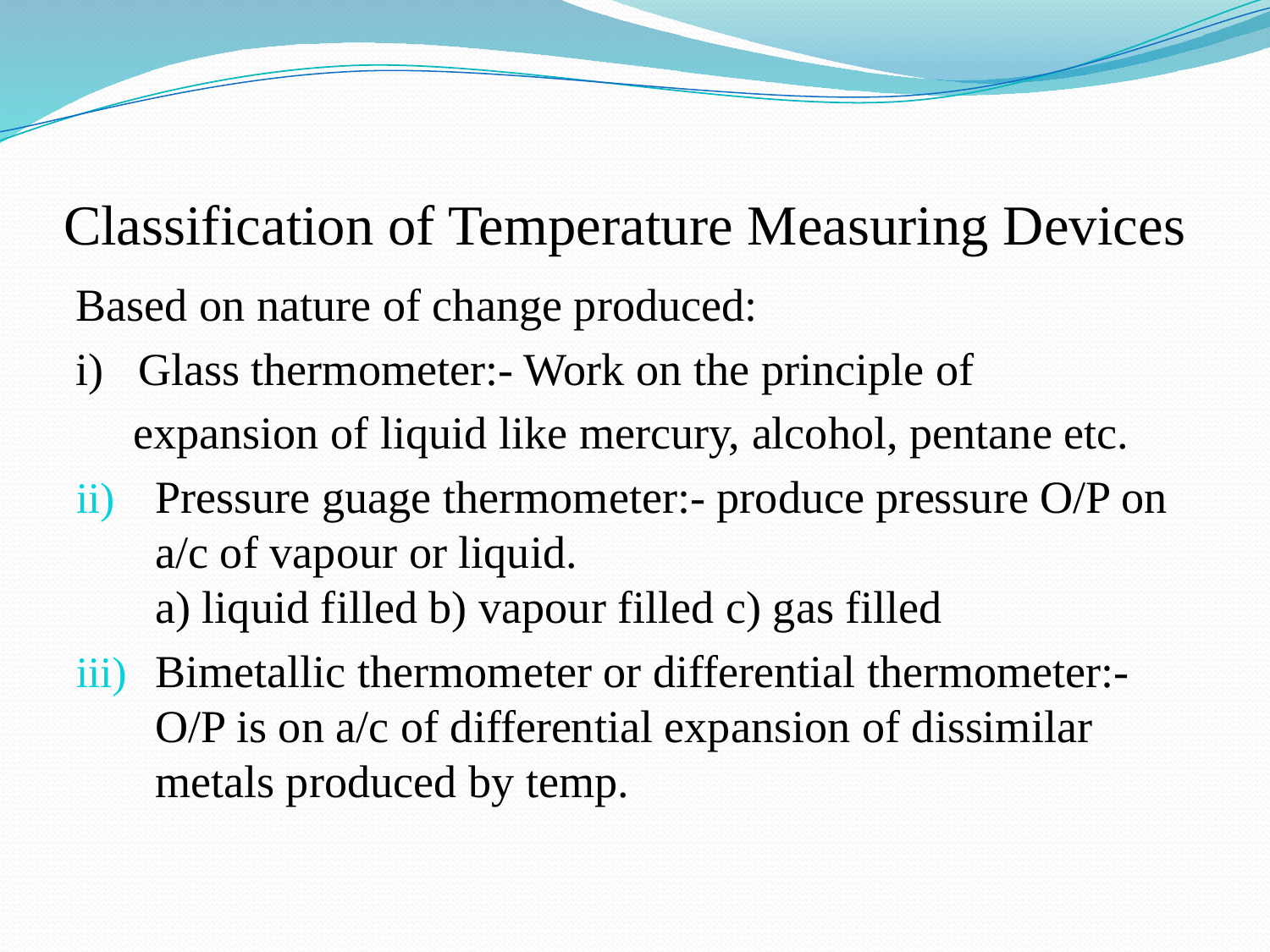

# Classification of Temperature Measuring Devices
Based on nature of change produced:
i)   Glass thermometer:- Work on the principle of
     expansion of liquid like mercury, alcohol, pentane etc.
Pressure guage thermometer:- produce pressure O/P on a/c of vapour or liquid.                                                      a) liquid filled b) vapour filled c) gas filled
Bimetallic thermometer or differential thermometer:- O/P is on a/c of differential expansion of dissimilar metals produced by temp.